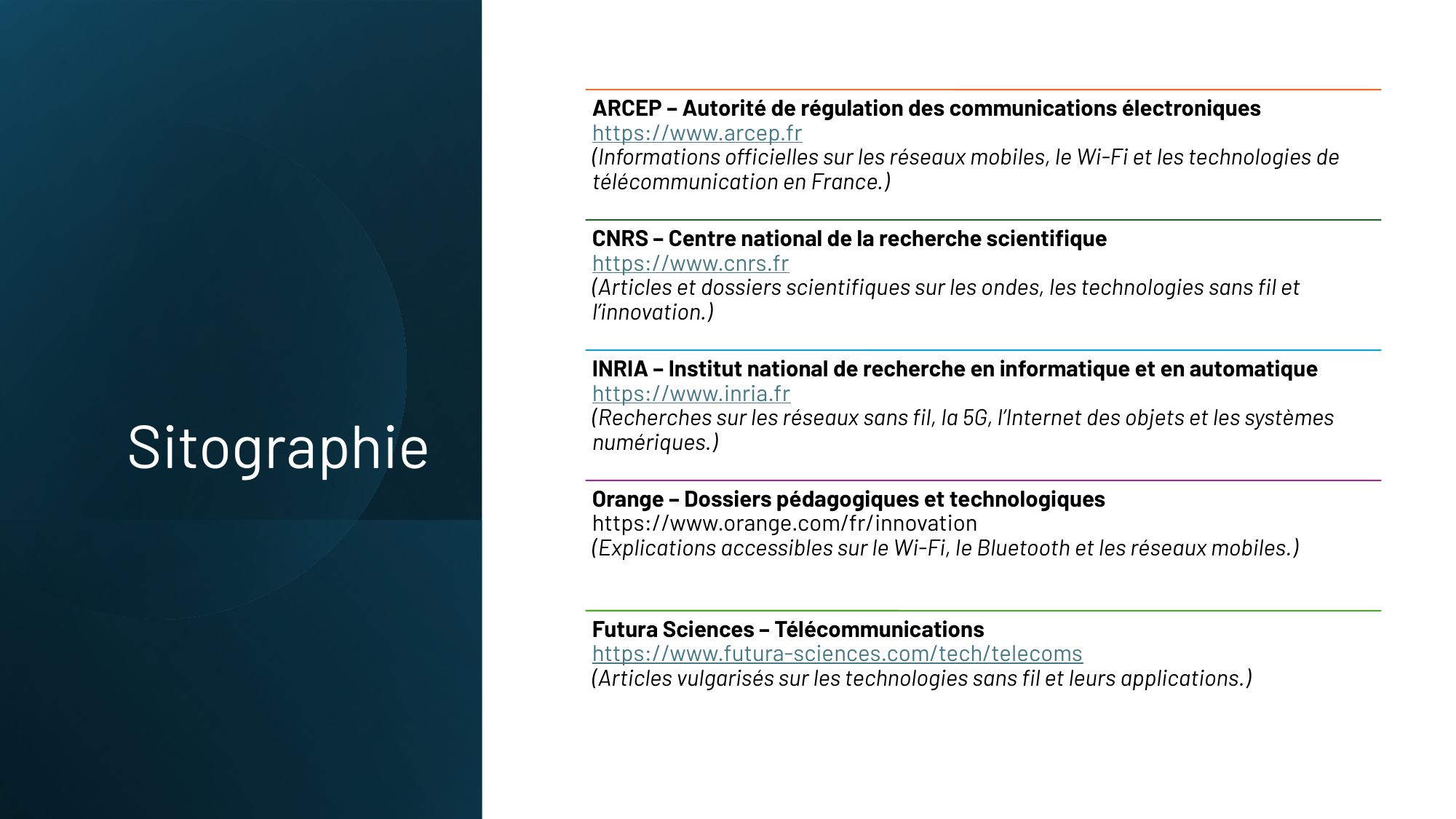

ARCEP – Autorité de régulation des communications électroniques
https://www.arcep.fr
(Informations officielles sur les réseaux mobiles, le Wi-Fi et les technologies de télécommunication en France.)
CNRS – Centre national de la recherche scientifique
https://www.cnrs.fr
(Articles et dossiers scientifiques sur les ondes, les technologies sans fil et l’innovation.)
INRIA – Institut national de recherche en informatique et en automatique
https://www.inria.fr
(Recherches sur les réseaux sans fil, la 5G, l’Internet des objets et les systèmes numériques.)
Orange – Dossiers pédagogiques et technologiques
https://www.orange.com/fr/innovation
(Explications accessibles sur le Wi-Fi, le Bluetooth et les réseaux mobiles.)
Futura Sciences – Télécommunications
https://www.futura-sciences.com/tech/telecoms
(Articles vulgarisés sur les technologies sans fil et leurs applications.)

# Sitographie